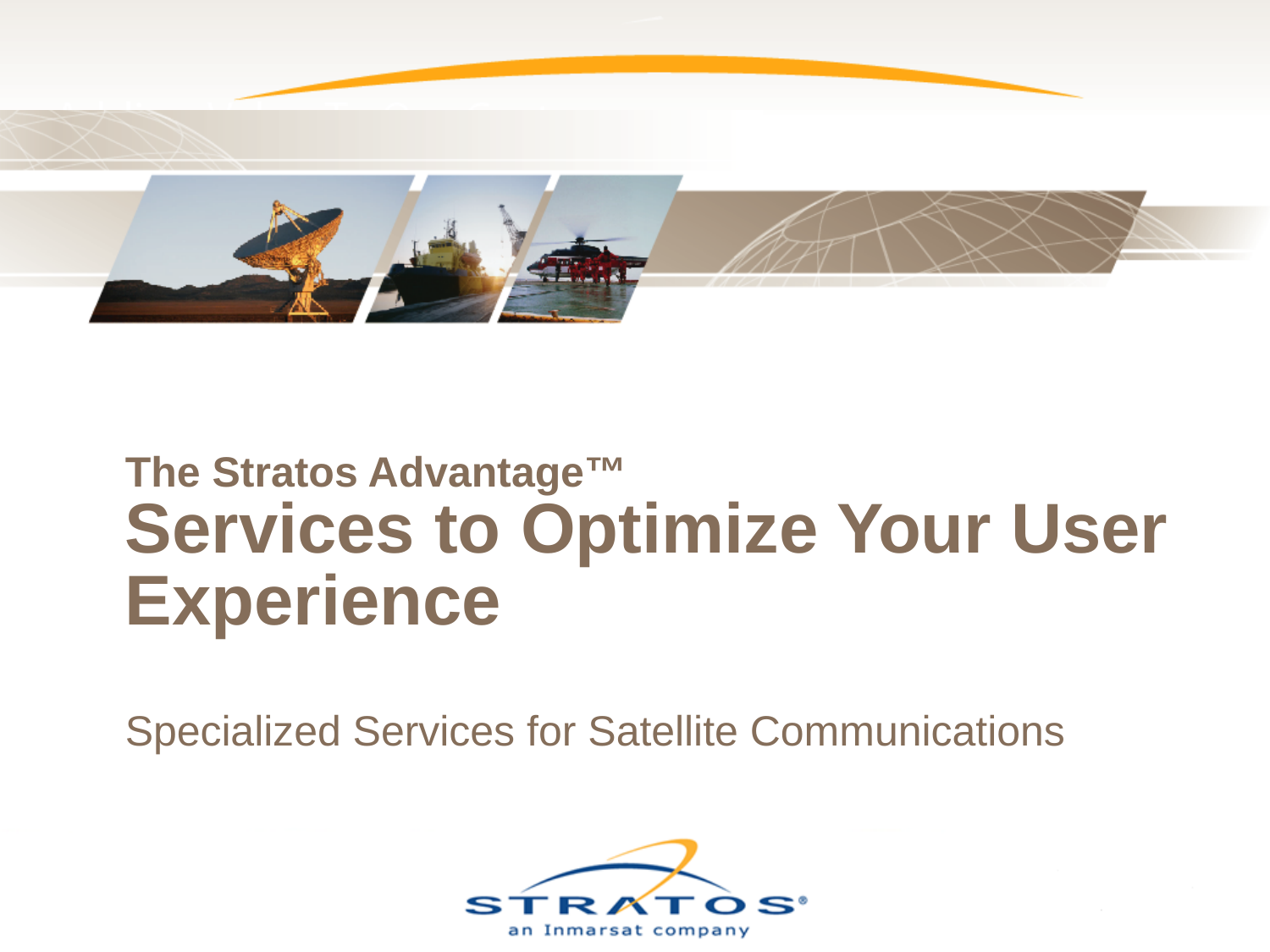

# The Stratos Advantage™ Services to Optimize Your User Experience Specialized Services for Satellite Communications